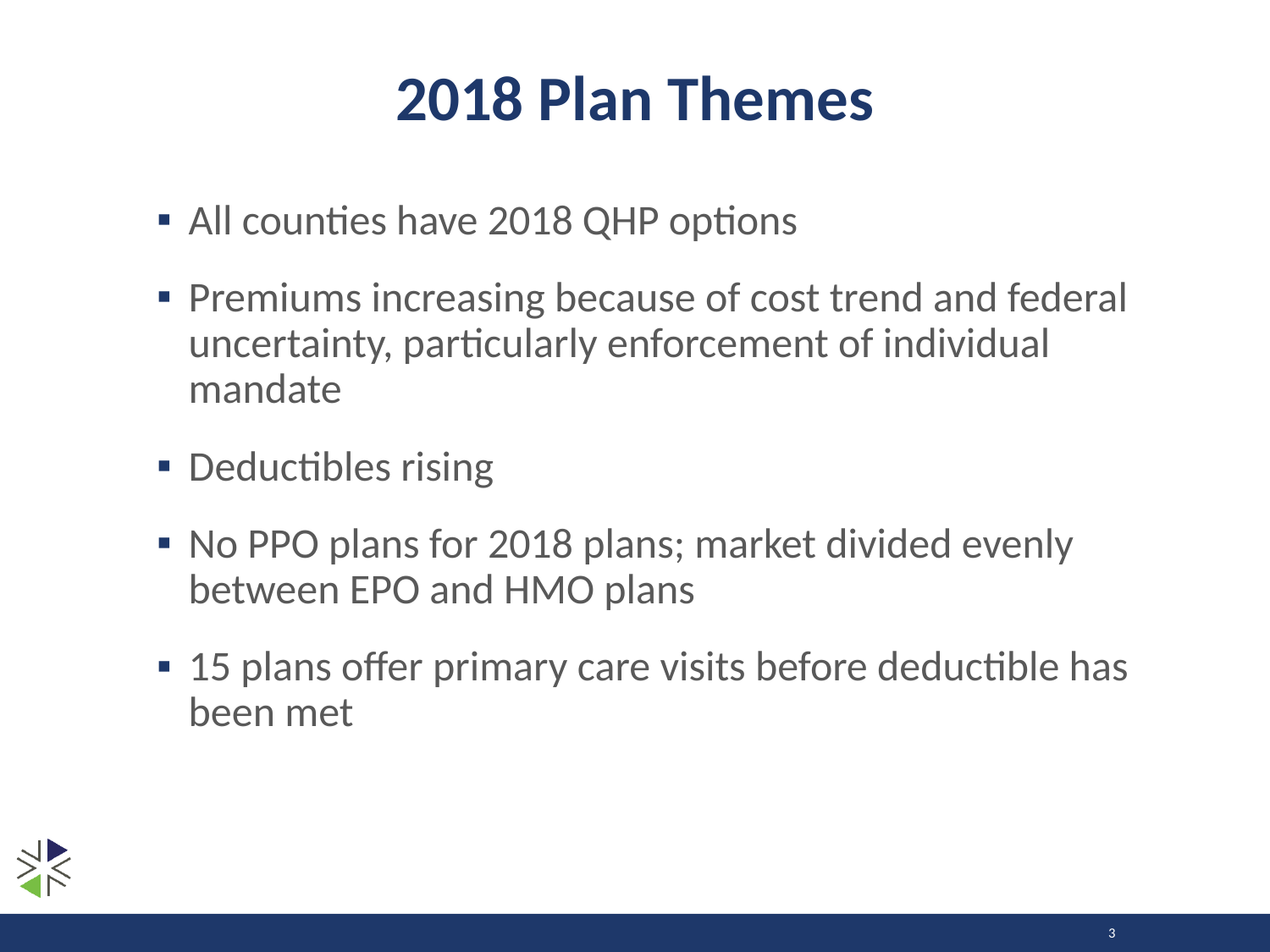

# 2018 Plan Themes
All counties have 2018 QHP options
Premiums increasing because of cost trend and federal uncertainty, particularly enforcement of individual mandate
Deductibles rising
No PPO plans for 2018 plans; market divided evenly between EPO and HMO plans
15 plans offer primary care visits before deductible has been met

3